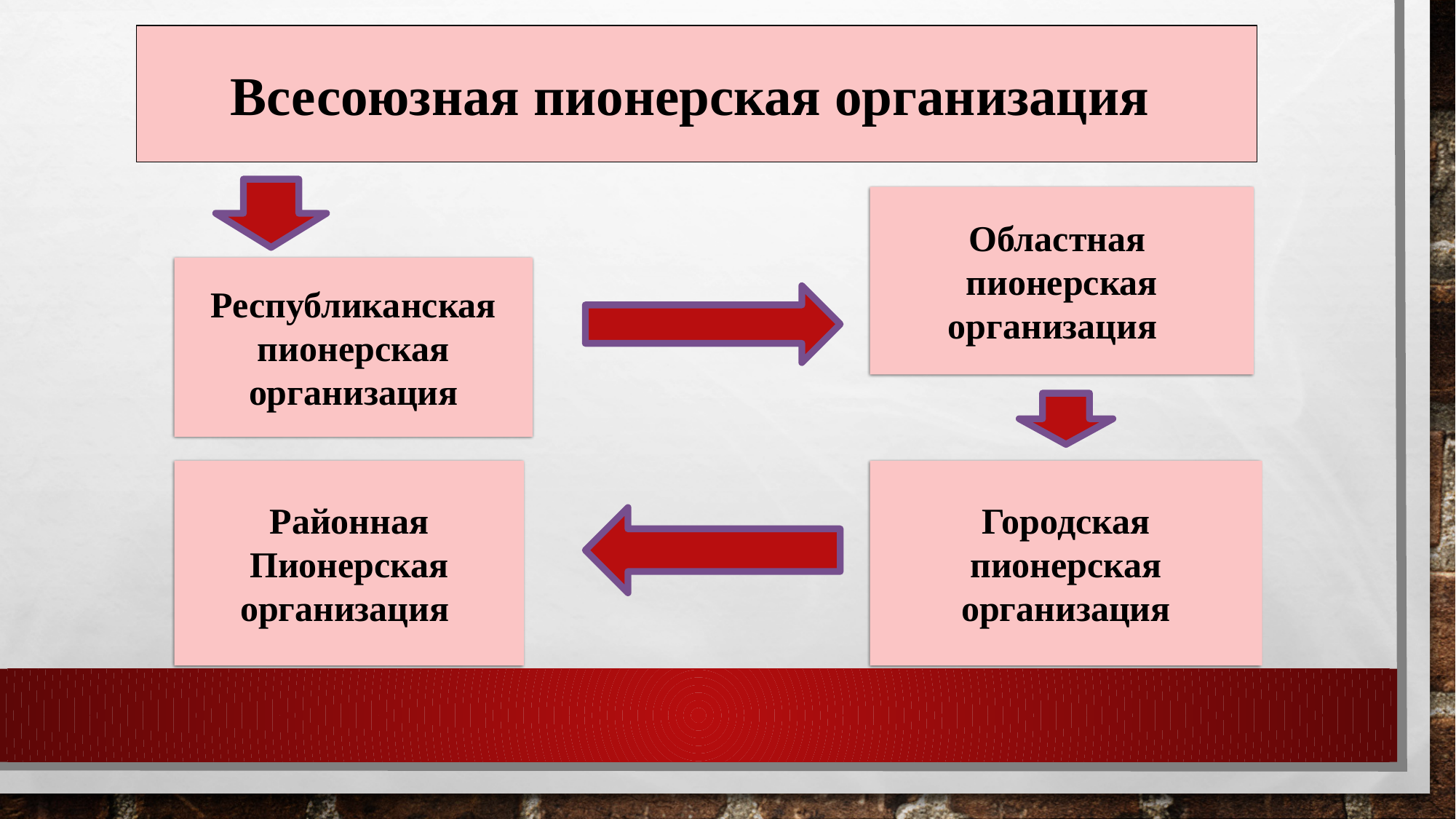

Всесоюзная пионерская организация

Областная  пионерская организация
Республиканская пионерская
организация

Районная
Пионерская
организация
Городская
пионерская организация